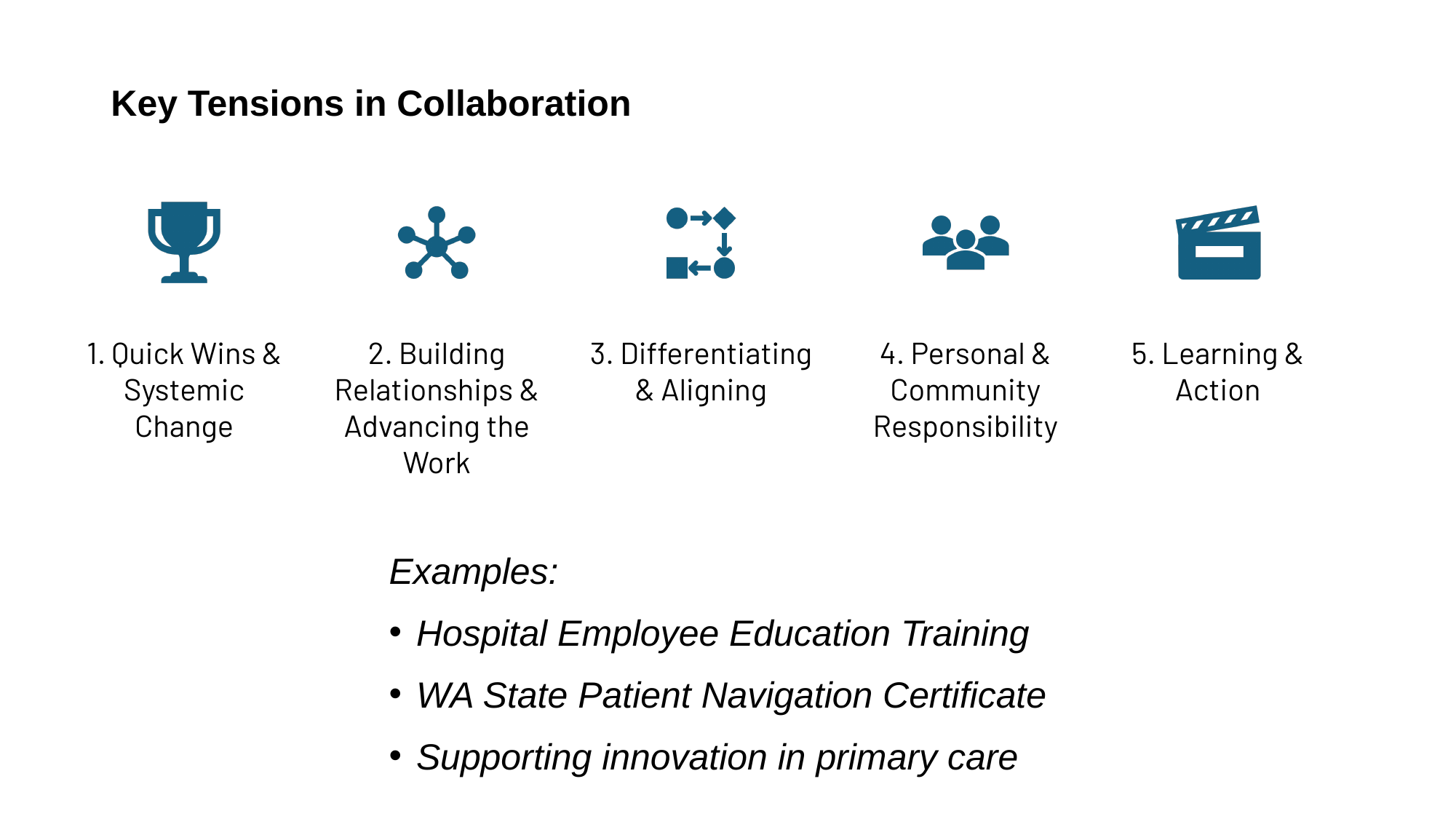

# Key Tensions in Collaboration
1. Quick Wins & Systemic Change
2. Building Relationships & Advancing the Work
3. Differentiating & Aligning
4. Personal & Community Responsibility
5. Learning & Action
Examples:
Hospital Employee Education Training
WA State Patient Navigation Certificate
Supporting innovation in primary care